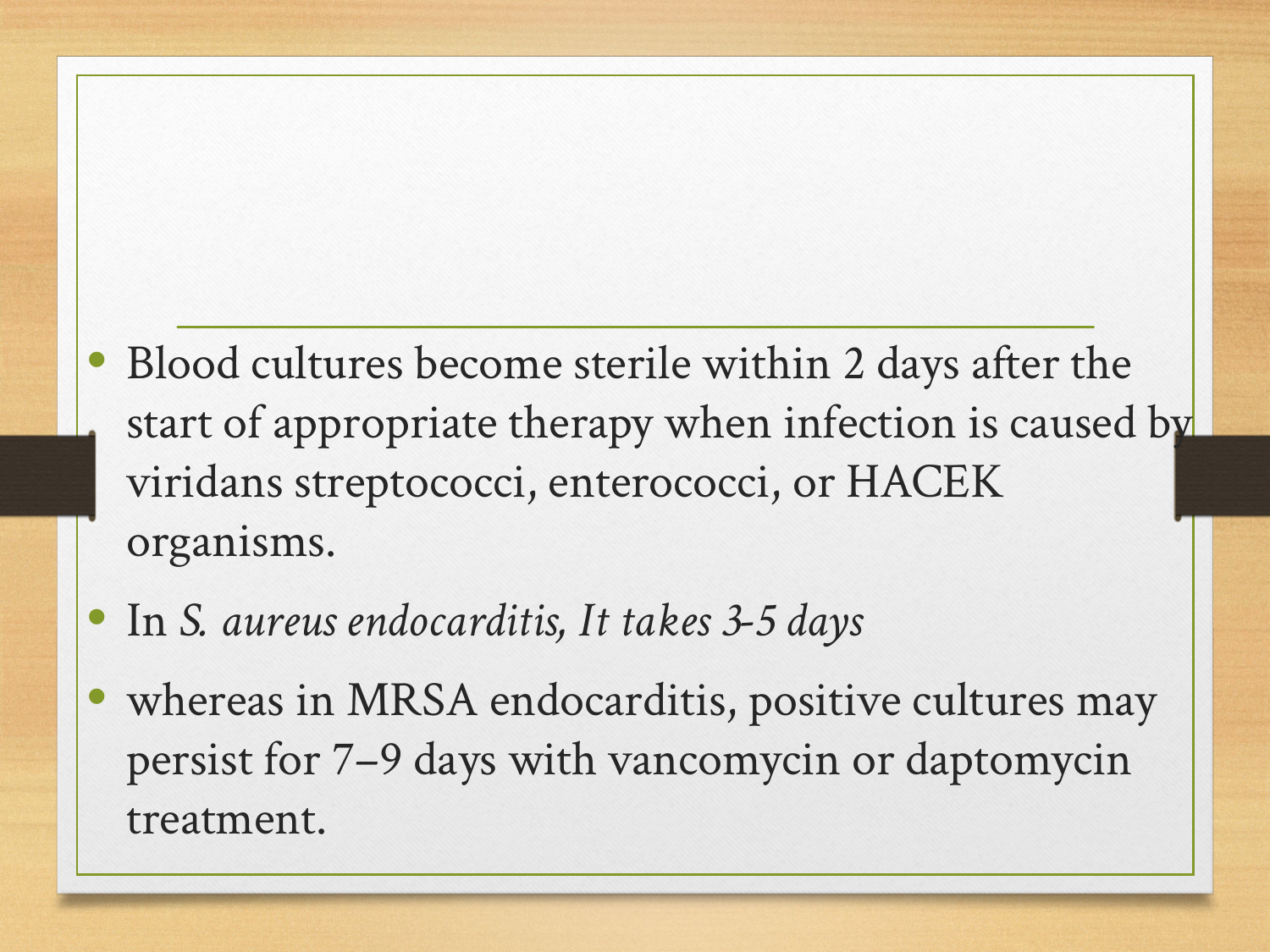

Blood cultures become sterile within 2 days after the start of appropriate therapy when infection is caused by viridans streptococci, enterococci, or HACEK organisms.
In S. aureus endocarditis, It takes 3-5 days
whereas in MRSA endocarditis, positive cultures may persist for 7–9 days with vancomycin or daptomycin treatment.